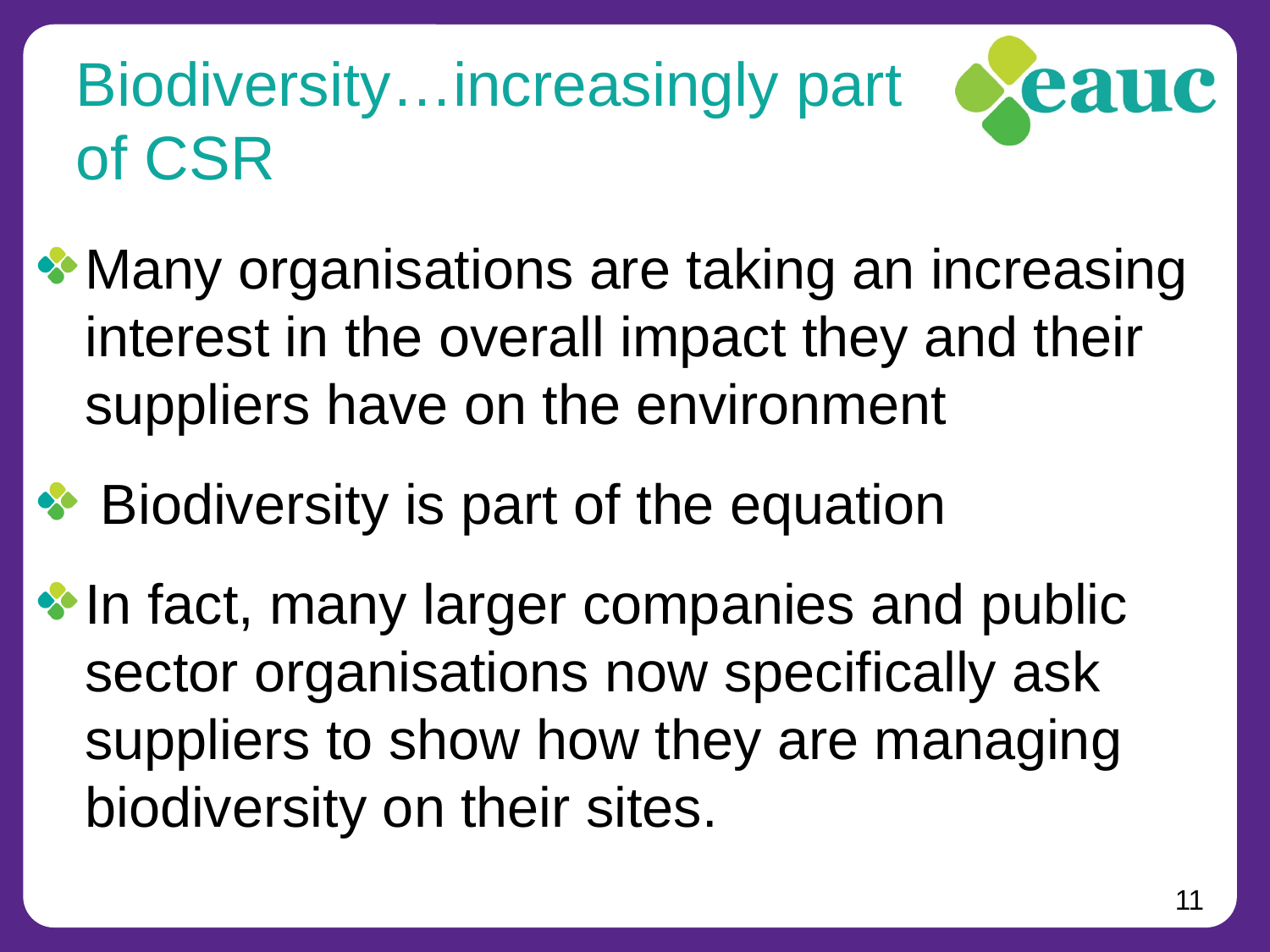

# Biodiversity…increasingly part of CSR
Many organisations are taking an increasing interest in the overall impact they and their suppliers have on the environment
 Biodiversity is part of the equation
In fact, many larger companies and public sector organisations now specifically ask suppliers to show how they are managing biodiversity on their sites.